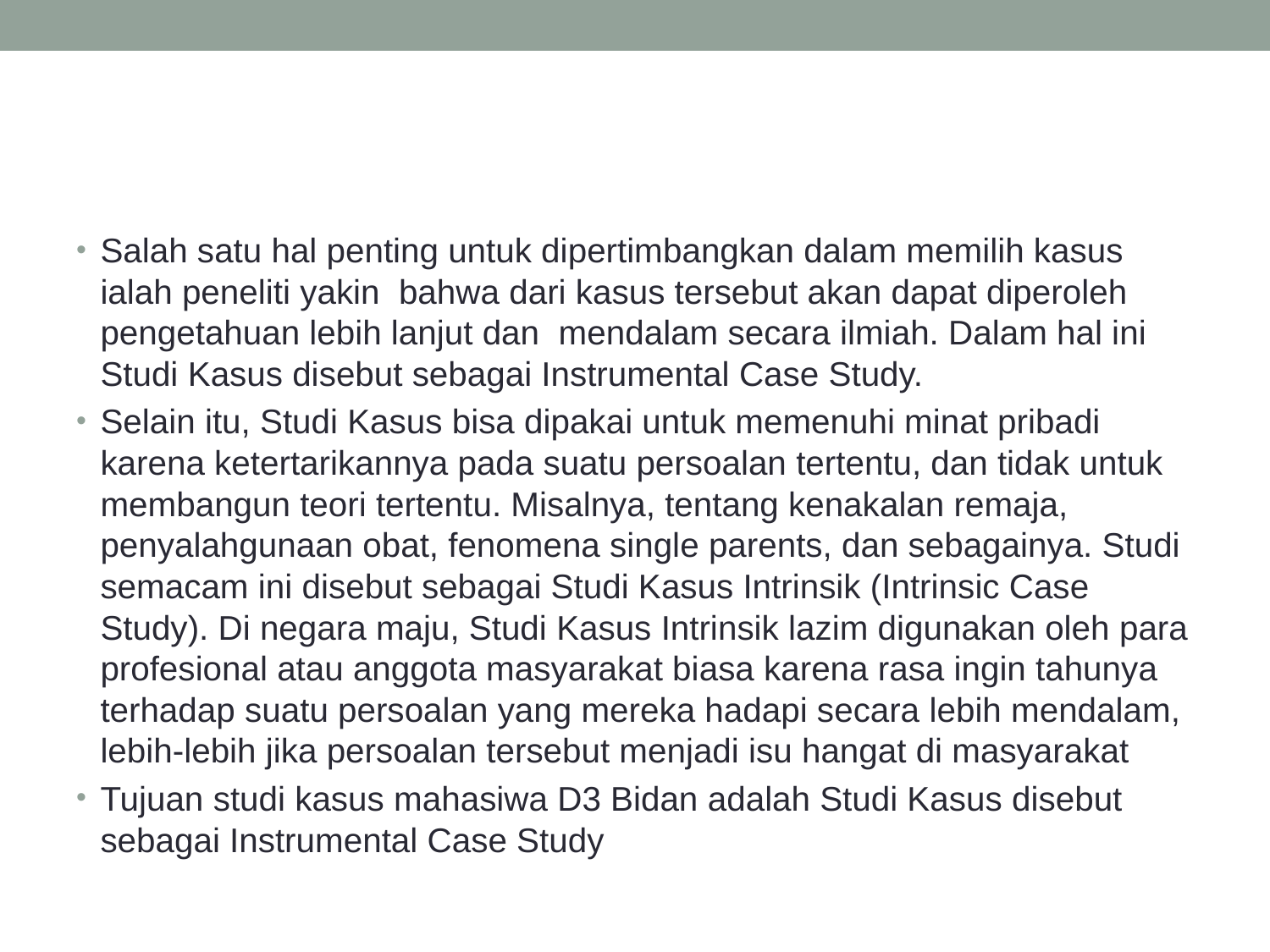

#
Salah satu hal penting untuk dipertimbangkan dalam memilih kasus ialah peneliti yakin  bahwa dari kasus tersebut akan dapat diperoleh pengetahuan lebih lanjut dan  mendalam secara ilmiah. Dalam hal ini Studi Kasus disebut sebagai Instrumental Case Study.
Selain itu, Studi Kasus bisa dipakai untuk memenuhi minat pribadi karena ketertarikannya pada suatu persoalan tertentu, dan tidak untuk membangun teori tertentu. Misalnya, tentang kenakalan remaja, penyalahgunaan obat, fenomena single parents, dan sebagainya. Studi semacam ini disebut sebagai Studi Kasus Intrinsik (Intrinsic Case Study). Di negara maju, Studi Kasus Intrinsik lazim digunakan oleh para profesional atau anggota masyarakat biasa karena rasa ingin tahunya terhadap suatu persoalan yang mereka hadapi secara lebih mendalam, lebih-lebih jika persoalan tersebut menjadi isu hangat di masyarakat
Tujuan studi kasus mahasiwa D3 Bidan adalah Studi Kasus disebut sebagai Instrumental Case Study